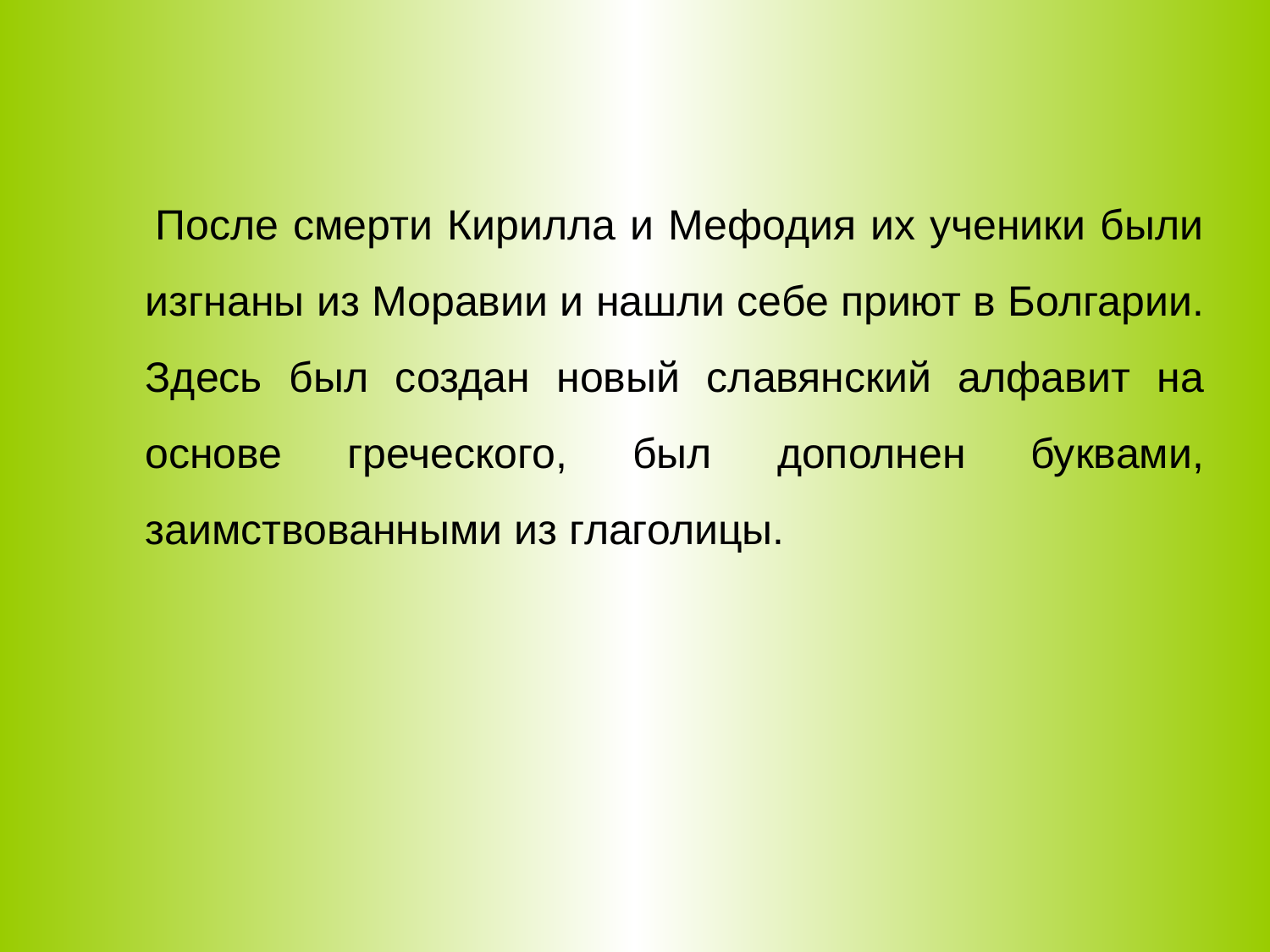

После смерти Кирилла и Мефодия их ученики были изгнаны из Моравии и нашли себе приют в Болгарии. Здесь был создан новый славянский алфавит на основе греческого, был дополнен буквами, заимствованными из глаголицы.